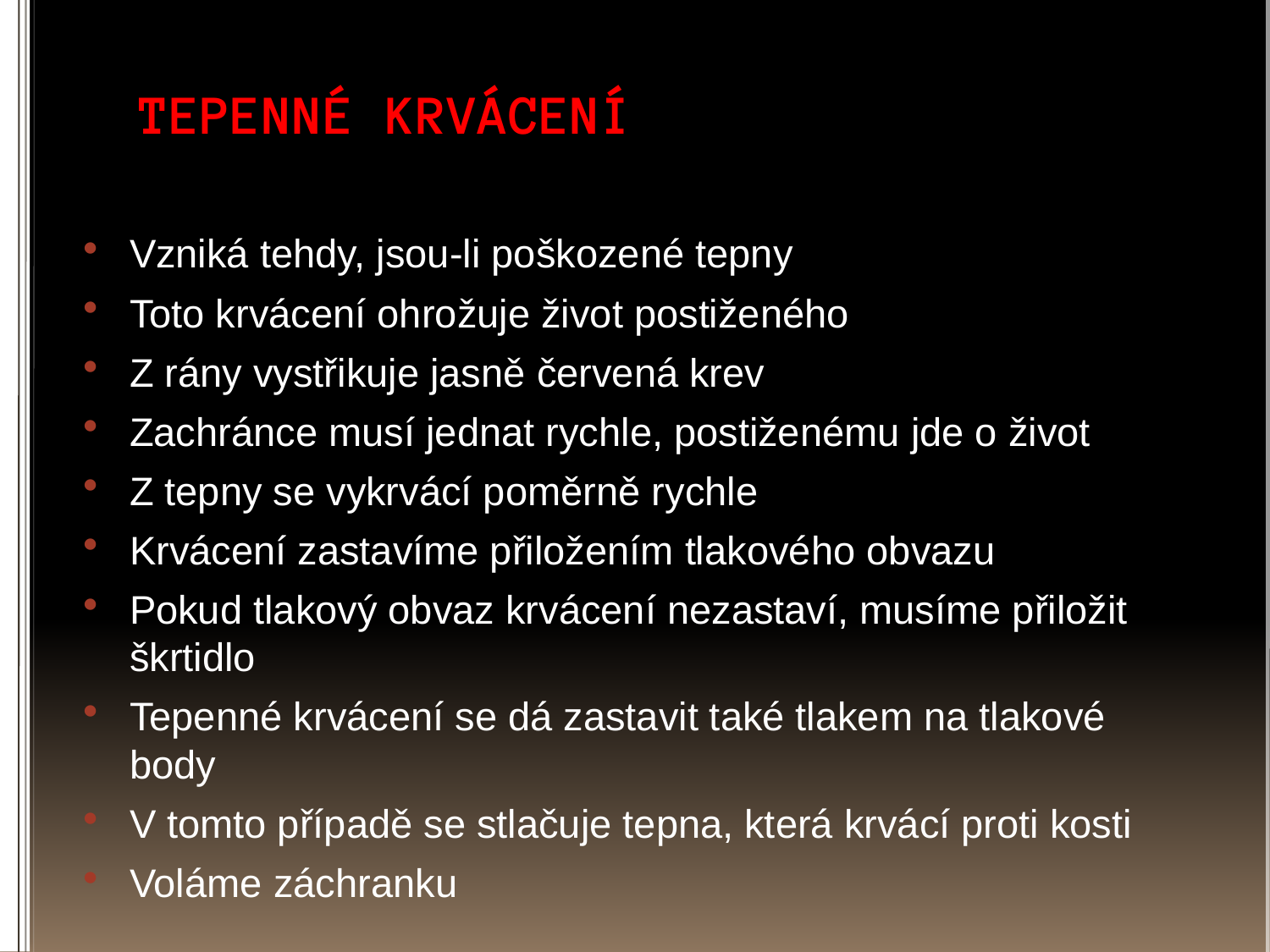

# TEPENNÉ KRVÁCENÍ
Vzniká tehdy, jsou-li poškozené tepny
Toto krvácení ohrožuje život postiženého
Z rány vystřikuje jasně červená krev
Zachránce musí jednat rychle, postiženému jde o život
Z tepny se vykrvácí poměrně rychle
Krvácení zastavíme přiložením tlakového obvazu
Pokud tlakový obvaz krvácení nezastaví, musíme přiložit škrtidlo
Tepenné krvácení se dá zastavit také tlakem na tlakové body
V tomto případě se stlačuje tepna, která krvácí proti kosti
Voláme záchranku